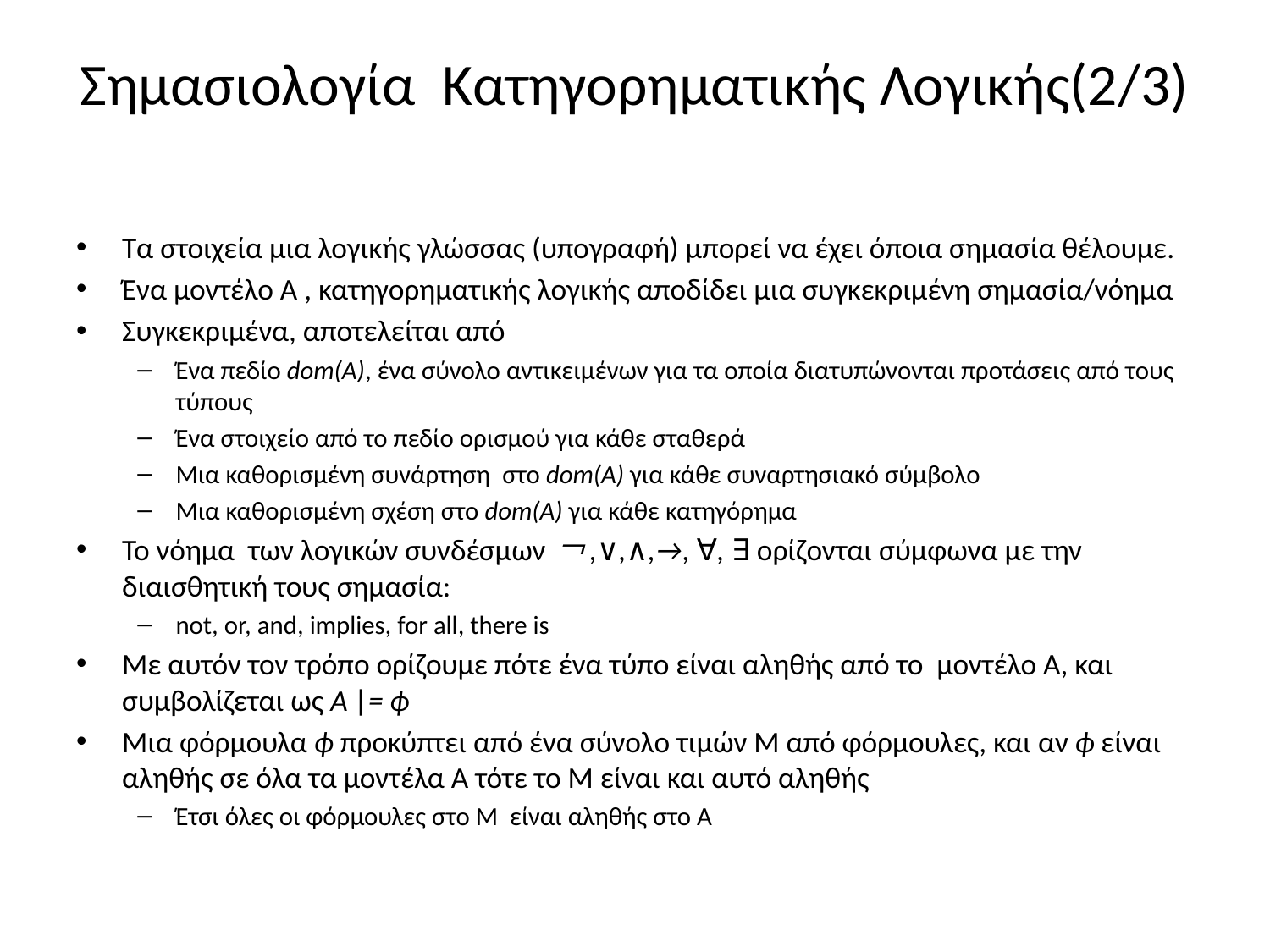

# Σημασιολογία  Κατηγορηματικής Λογικής(2/3)
Τα στοιχεία μια λογικής γλώσσας (υπογραφή) μπορεί να έχει όποια σημασία θέλουμε.
Ένα μοντέλο Α , κατηγορηματικής λογικής αποδίδει μια συγκεκριμένη σημασία/νόημα
Συγκεκριμένα, αποτελείται από
Ένα πεδίο dom(A), ένα σύνολο αντικειμένων για τα οποία διατυπώνονται προτάσεις από τους τύπους
Ένα στοιχείο από το πεδίο ορισμού για κάθε σταθερά
Μια καθορισμένη συνάρτηση  στο dom(A) για κάθε συναρτησιακό σύμβολο
Μια καθορισμένη σχέση στο dom(A) για κάθε κατηγόρημα
Το νόημα  των λογικών συνδέσμων ￢,∨,∧,→, ∀, ∃ ορίζονται σύμφωνα με την διαισθητική τους σημασία:
not, or, and, implies, for all, there is
Με αυτόν τον τρόπο ορίζουμε πότε ένα τύπο είναι αληθής από το  μοντέλο Α, και συμβολίζεται ως A |= ϕ
Μια φόρμουλα ϕ προκύπτει από ένα σύνολο τιμών Μ από φόρμουλες, και αν ϕ είναι αληθής σε όλα τα μοντέλα Α τότε το Μ είναι και αυτό αληθής
Έτσι όλες οι φόρμουλες στο Μ  είναι αληθής στο Α